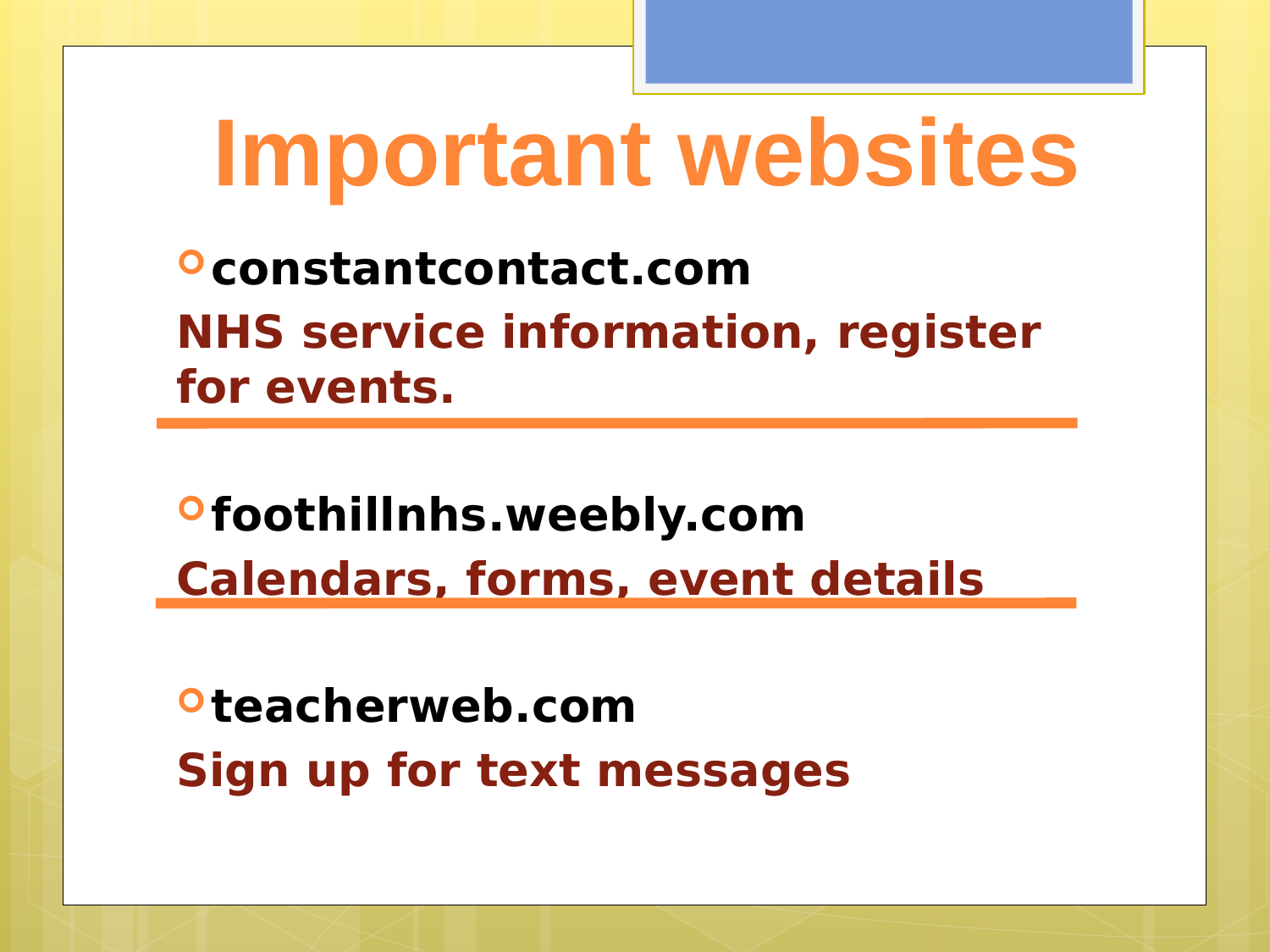

# Important websites
constantcontact.com
NHS service information, register for events.

foothillnhs.weebly.com
Calendars, forms, event details

teacherweb.com
Sign up for text messages